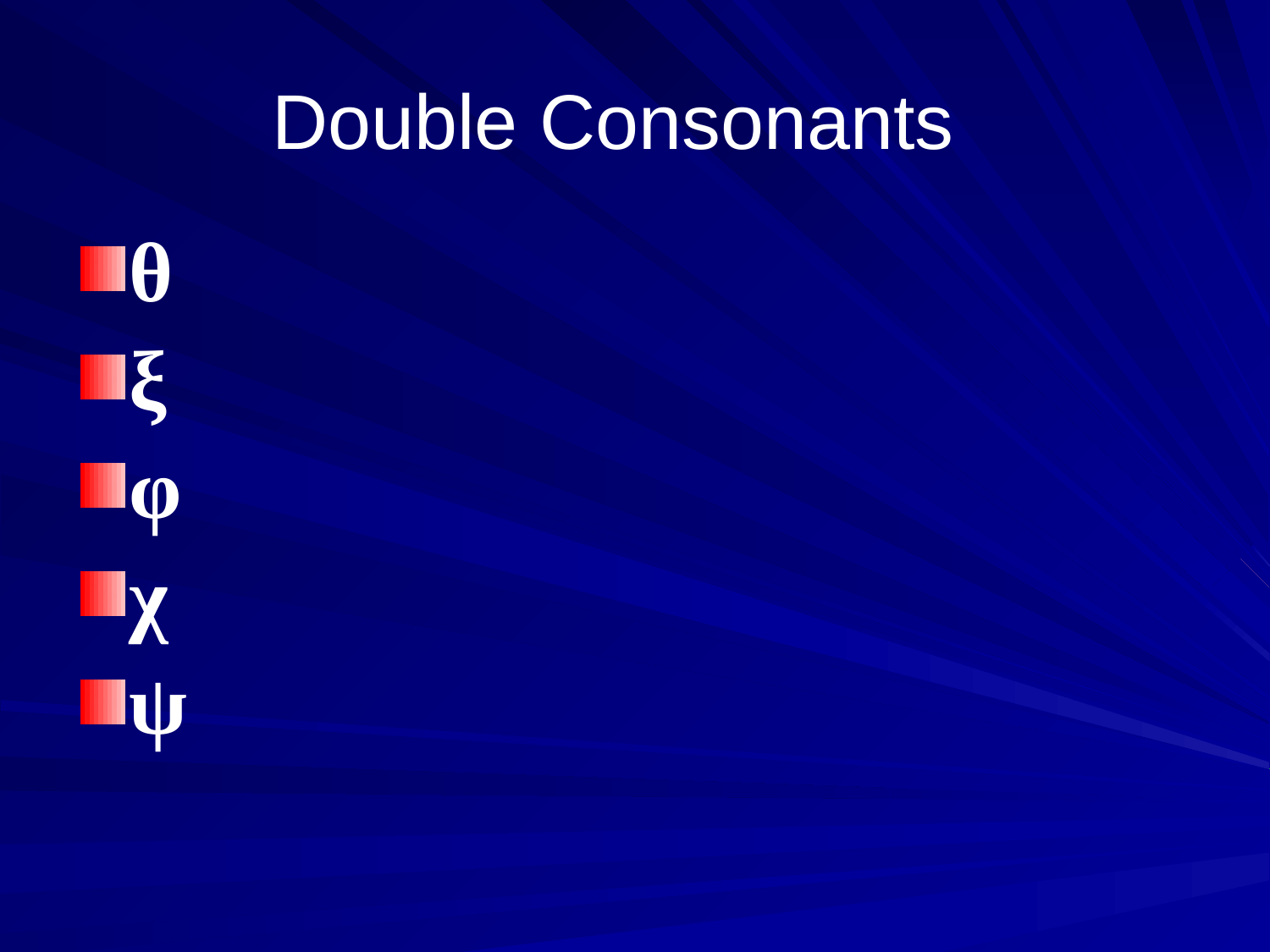

# Double Consonants
θ
ξ
φ
χ
ψ